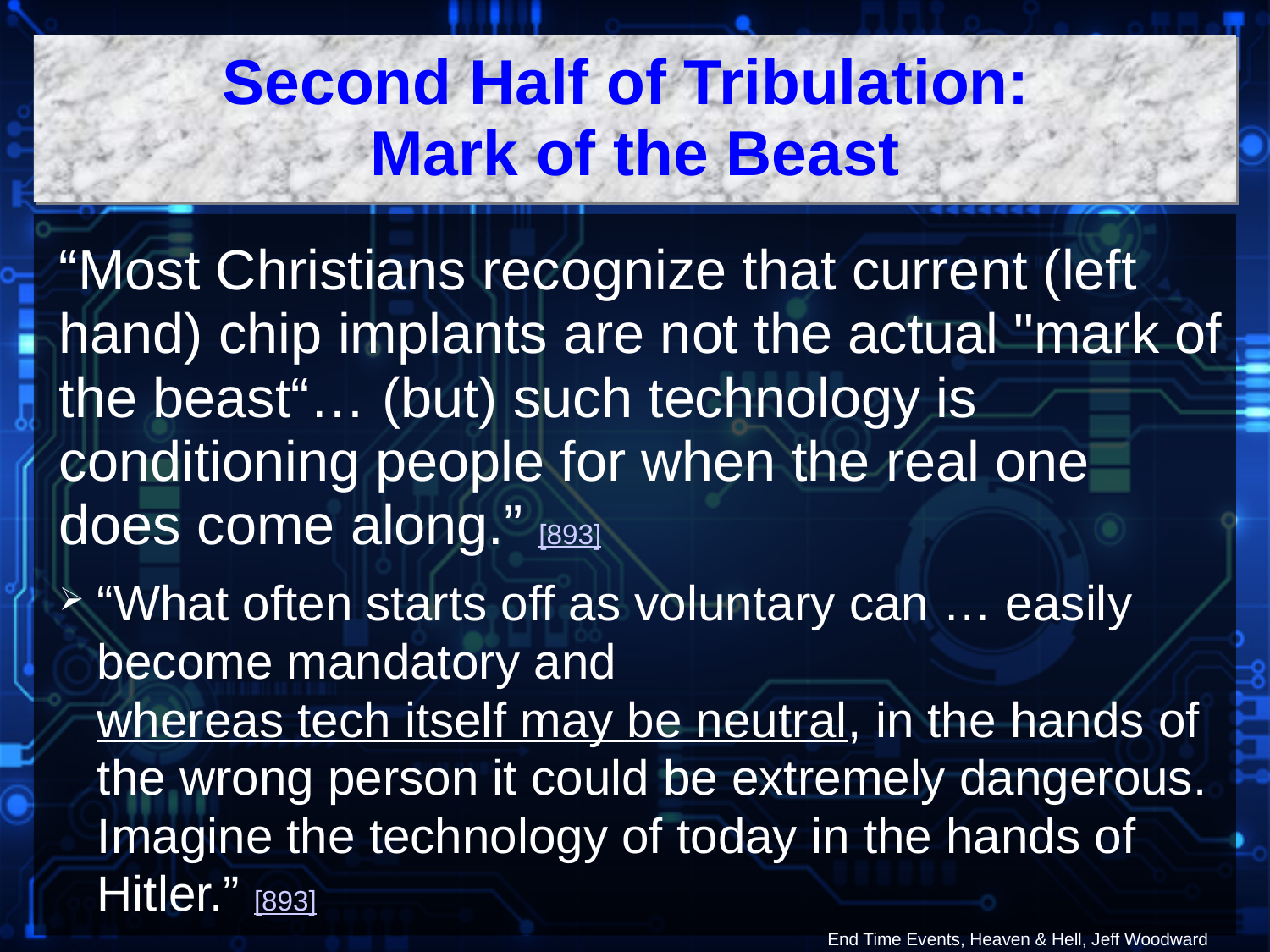

Second Half of Tribulation:
Mark of the Beast

“Most Christians recognize that current (left hand) chip implants are not the actual "mark of the beast“… (but) such technology is conditioning people for when the real one does come along.” [893]
“What often starts off as voluntary can … easily become mandatory and whereas tech itself may be neutral, in the hands of the wrong person it could be extremely dangerous. Imagine the technology of today in the hands of Hitler.” [893]
End Time Events, Heaven & Hell, Jeff Woodward